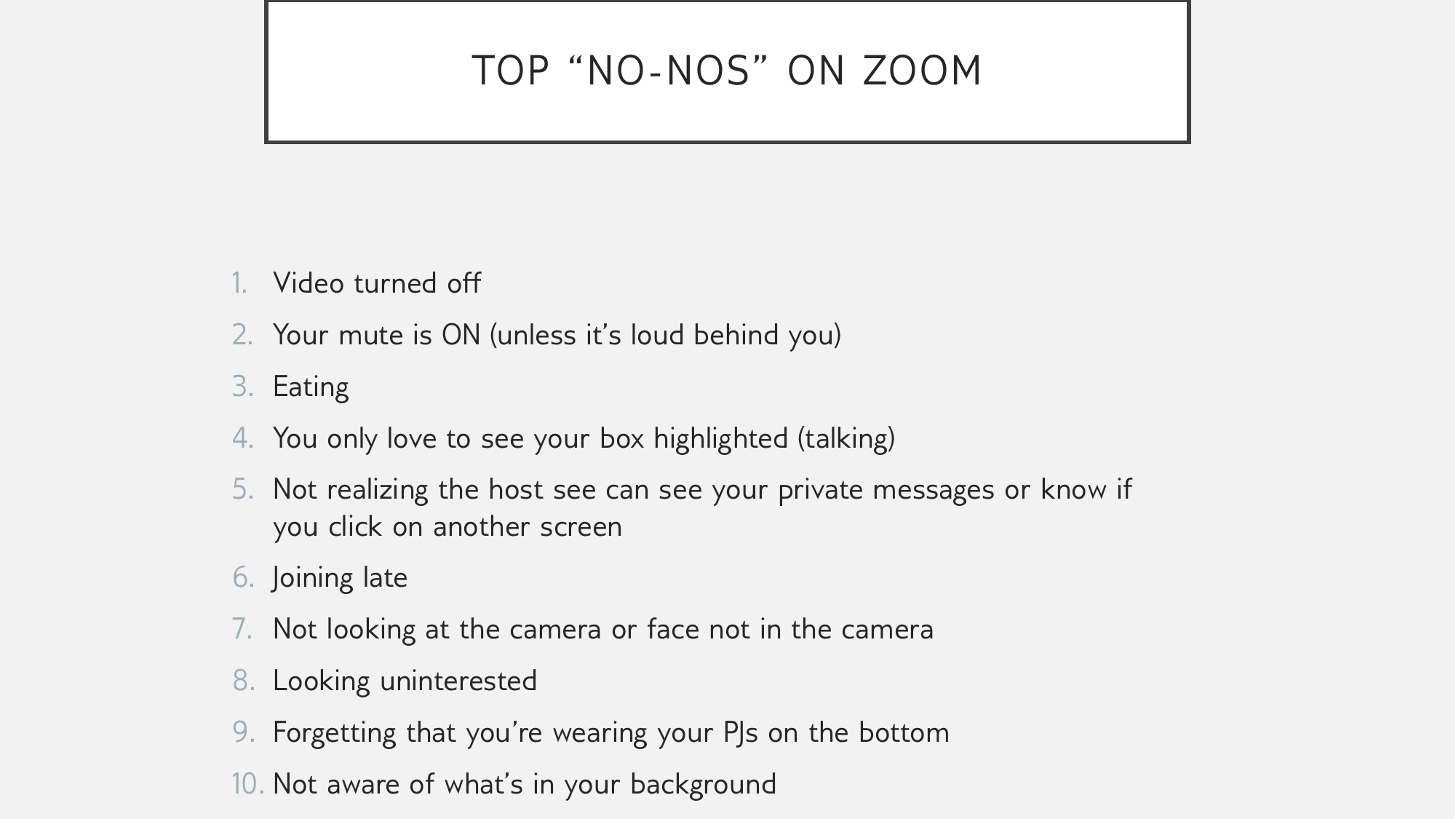

# Top “no-Nos” on ZOOM
Video turned off
Your mute is ON (unless it’s loud behind you)
Eating
You only love to see your box highlighted (talking)
Not realizing the host see can see your private messages or know if you click on another screen
Joining late
Not looking at the camera or face not in the camera
Looking uninterested
Forgetting that you’re wearing your PJs on the bottom
Not aware of what’s in your background